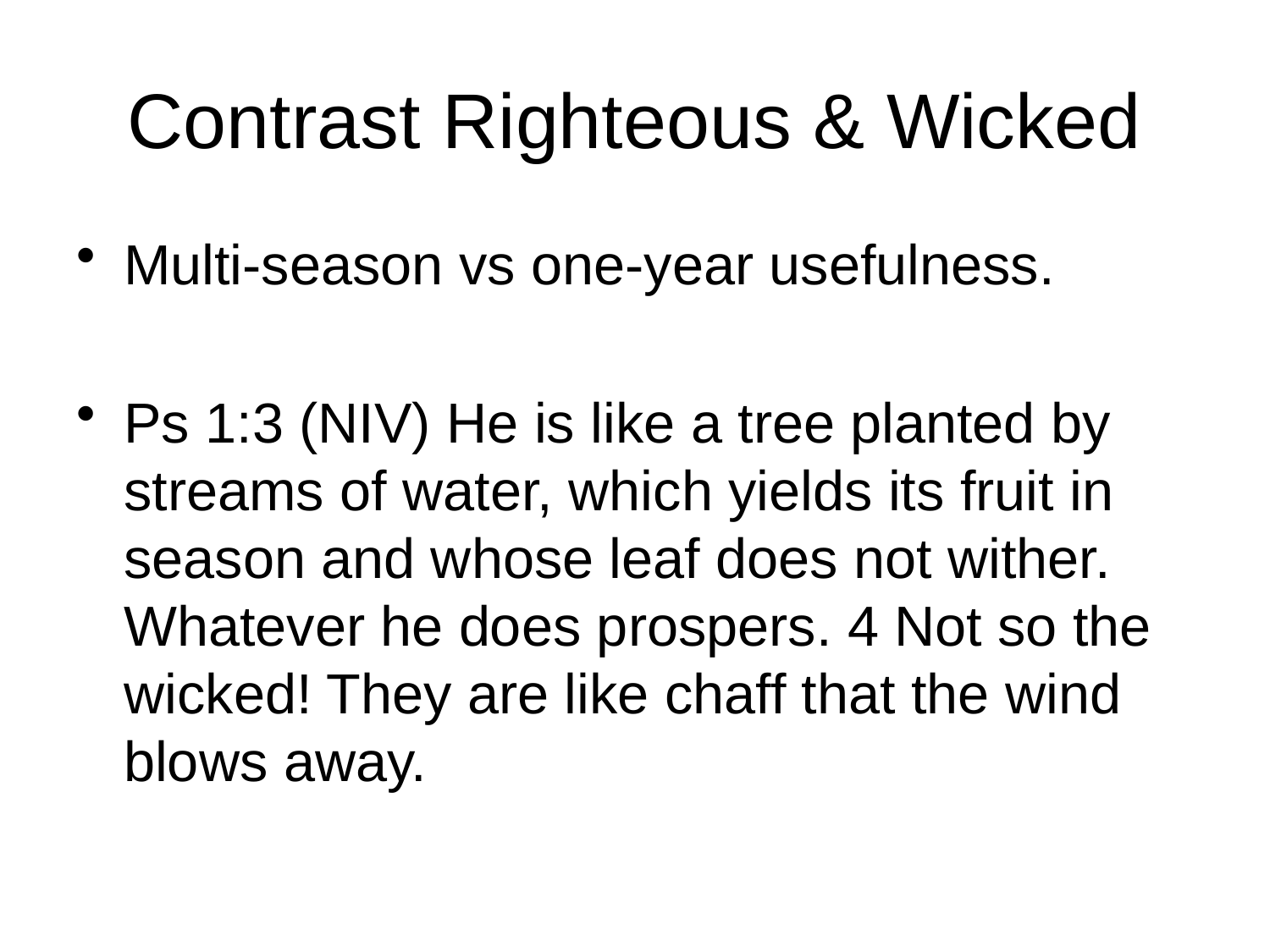

# Contrast Righteous & Wicked
Multi-season vs one-year usefulness.

Ps 1:3 (NIV) He is like a tree planted by streams of water, which yields its fruit in season and whose leaf does not wither. Whatever he does prospers. 4 Not so the wicked! They are like chaff that the wind blows away.